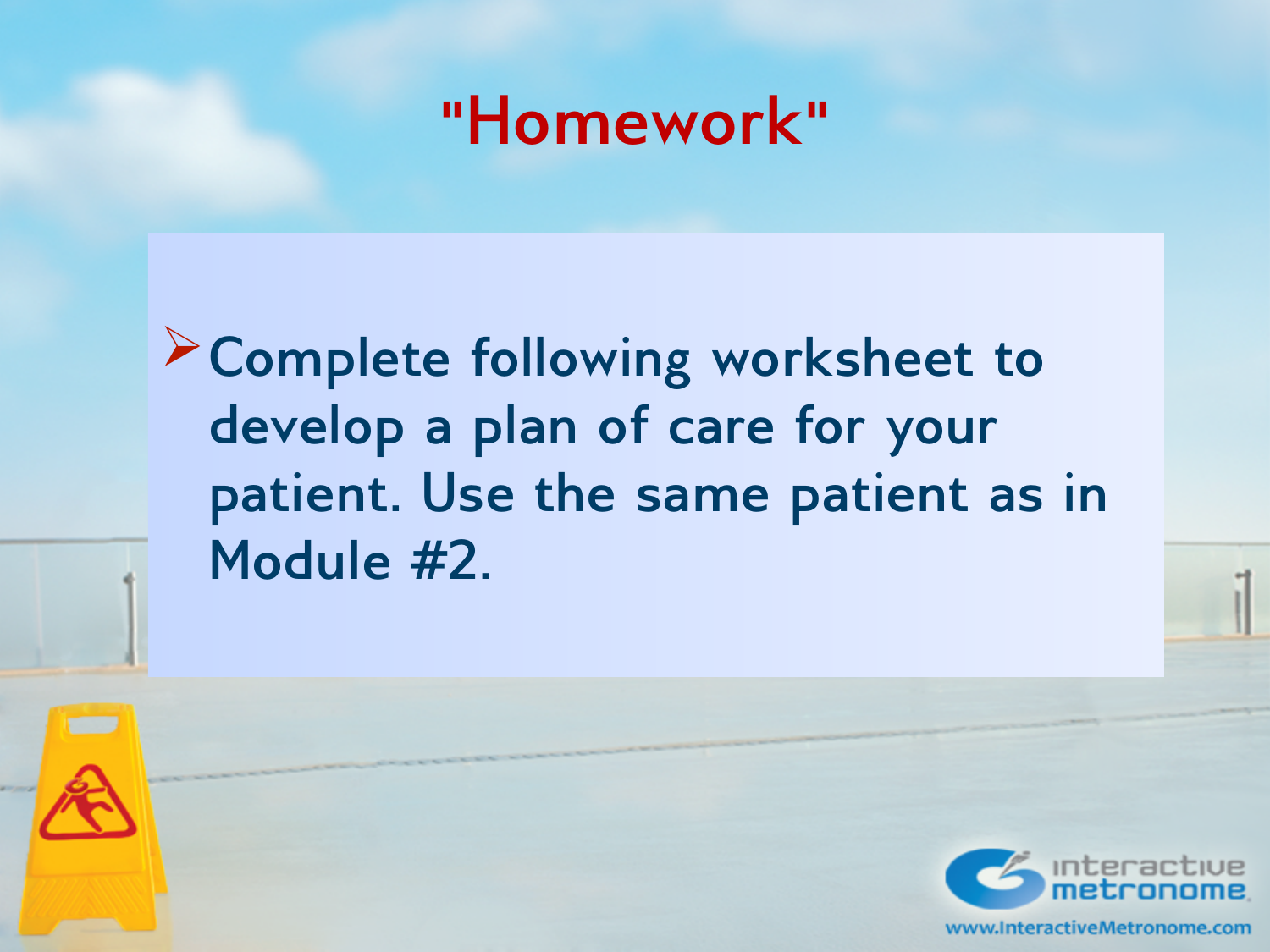

# "Homework"
Complete following worksheet to develop a plan of care for your patient. Use the same patient as in Module #2.